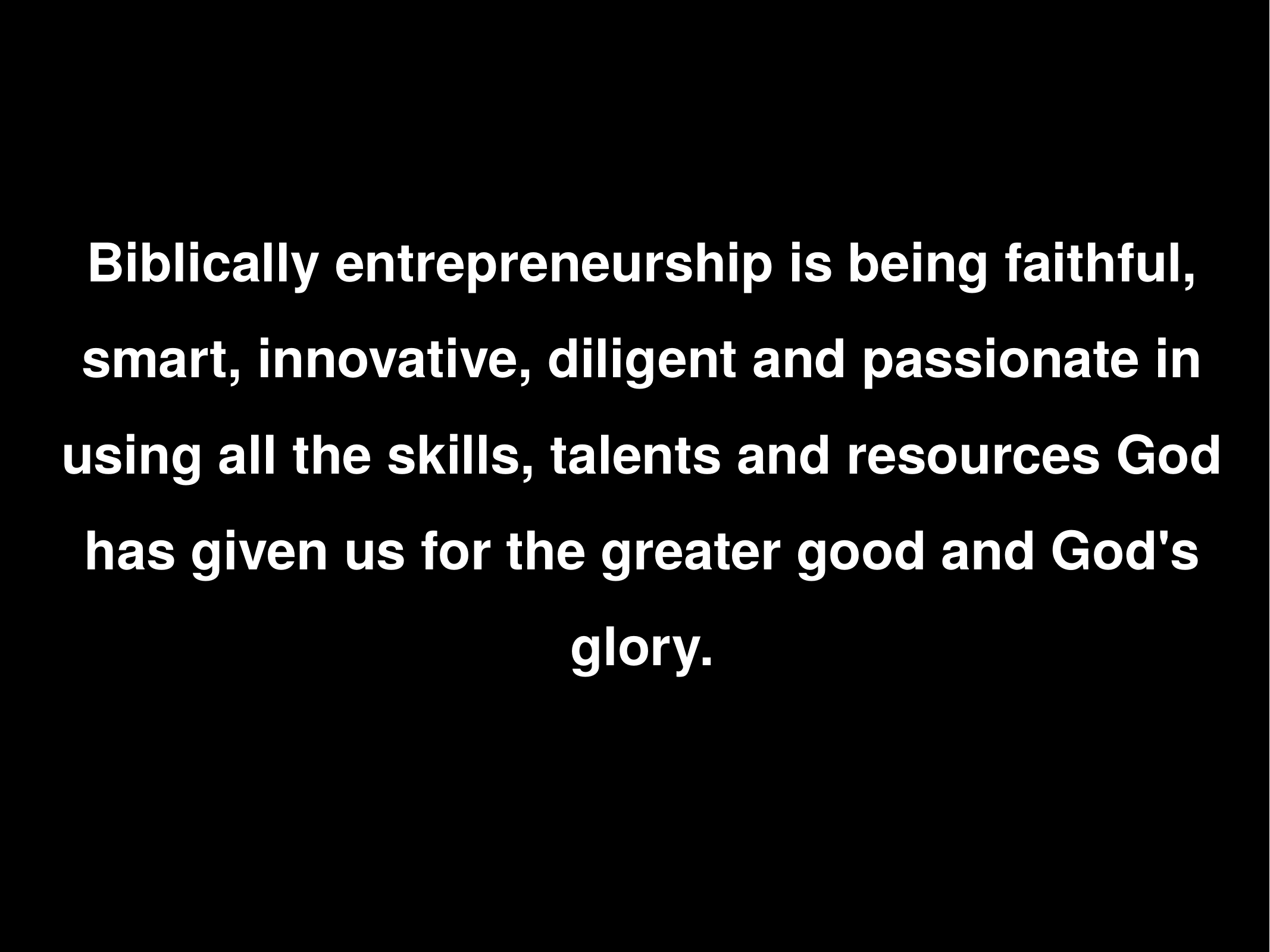

# Biblically entrepreneurship is being faithful, smart, innovative, diligent and passionate in using all the skills, talents and resources God has given us for the greater good and God's glory.